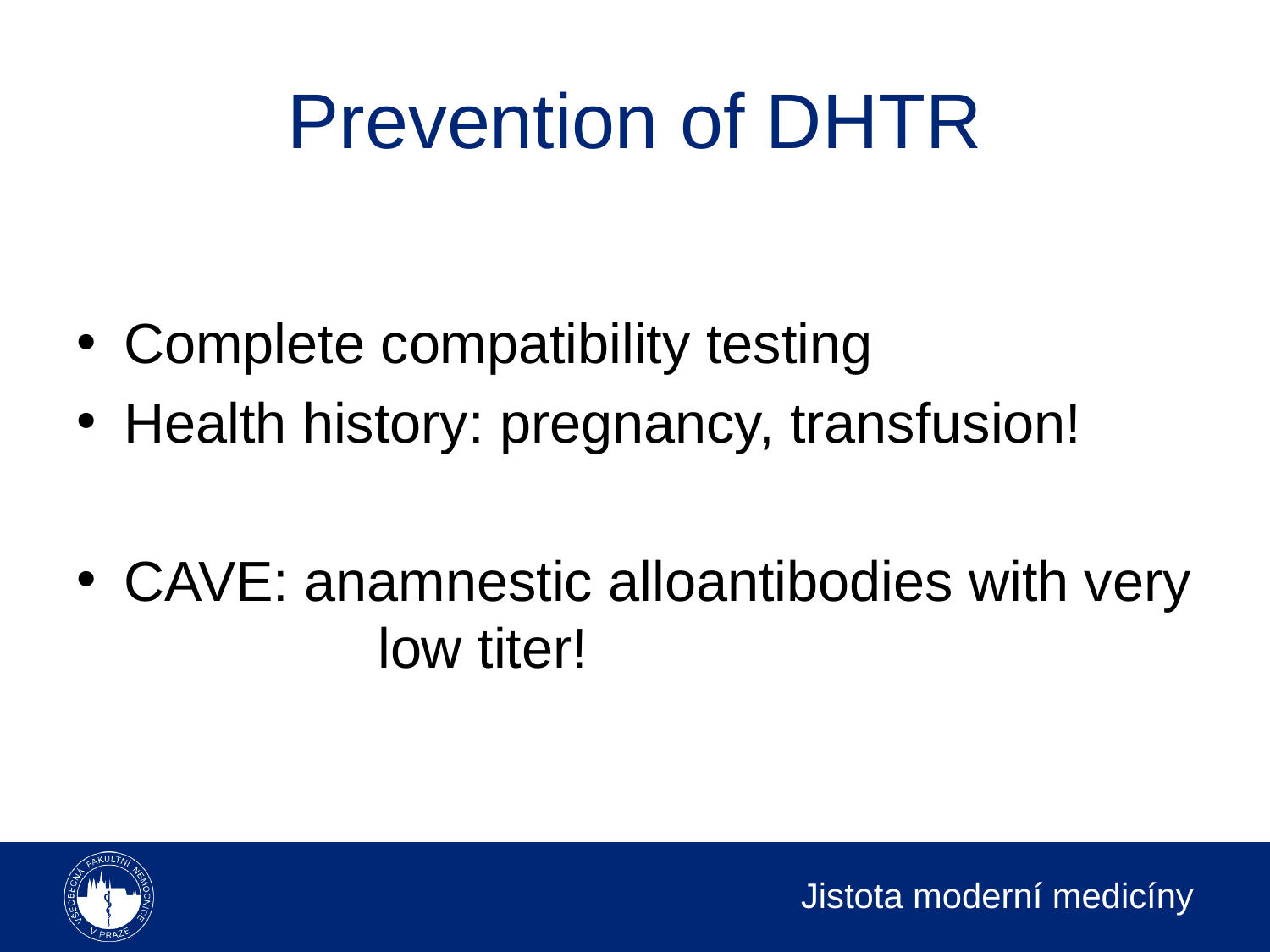

# Prevention of DHTR

Complete compatibility testing
Health history: pregnancy, transfusion!

CAVE: anamnestic alloantibodies with very 		low titer!